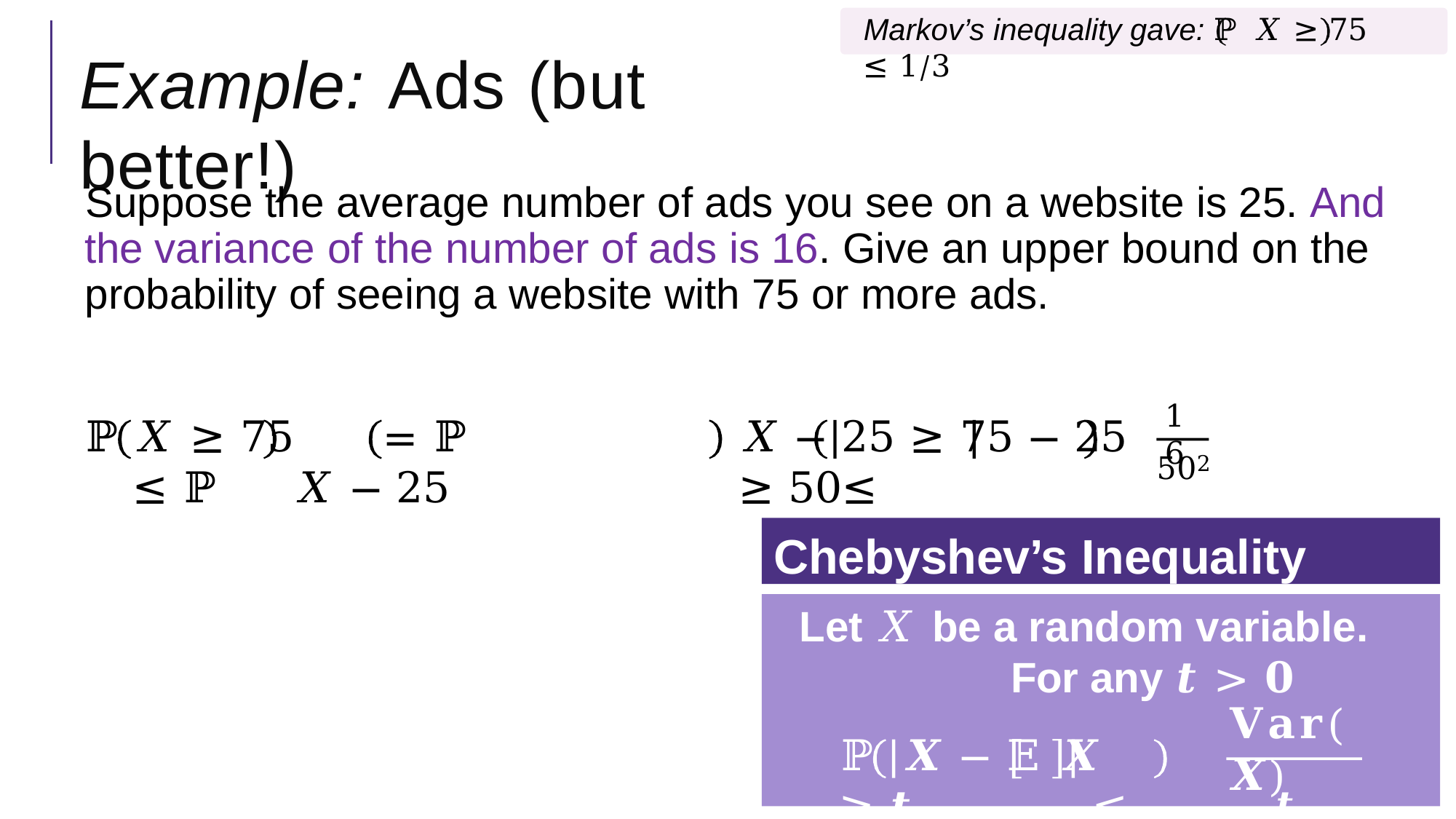

Markov’s inequality gave: ℙ 𝑋 ≥ 75	≤ 1/3
# Example: Ads (but better!)
Suppose the average number of ads you see on a website is 25. And the variance of the number of ads is 16. Give an upper bound on the probability of seeing a website with 75 or more ads.
16
ℙ	𝑋 ≥ 75	= ℙ	𝑋 − 25 ≥ 75 − 25	≤ ℙ	𝑋 − 25	≥ 50	≤

502
Chebyshev’s Inequality

Let 𝑋 be a random variable. For any 𝒕 > 𝟎
𝐕𝐚𝐫(𝑿)
ℙ	𝑿 − 𝔼 𝑿	≥ 𝒕	≤

𝒕𝟐